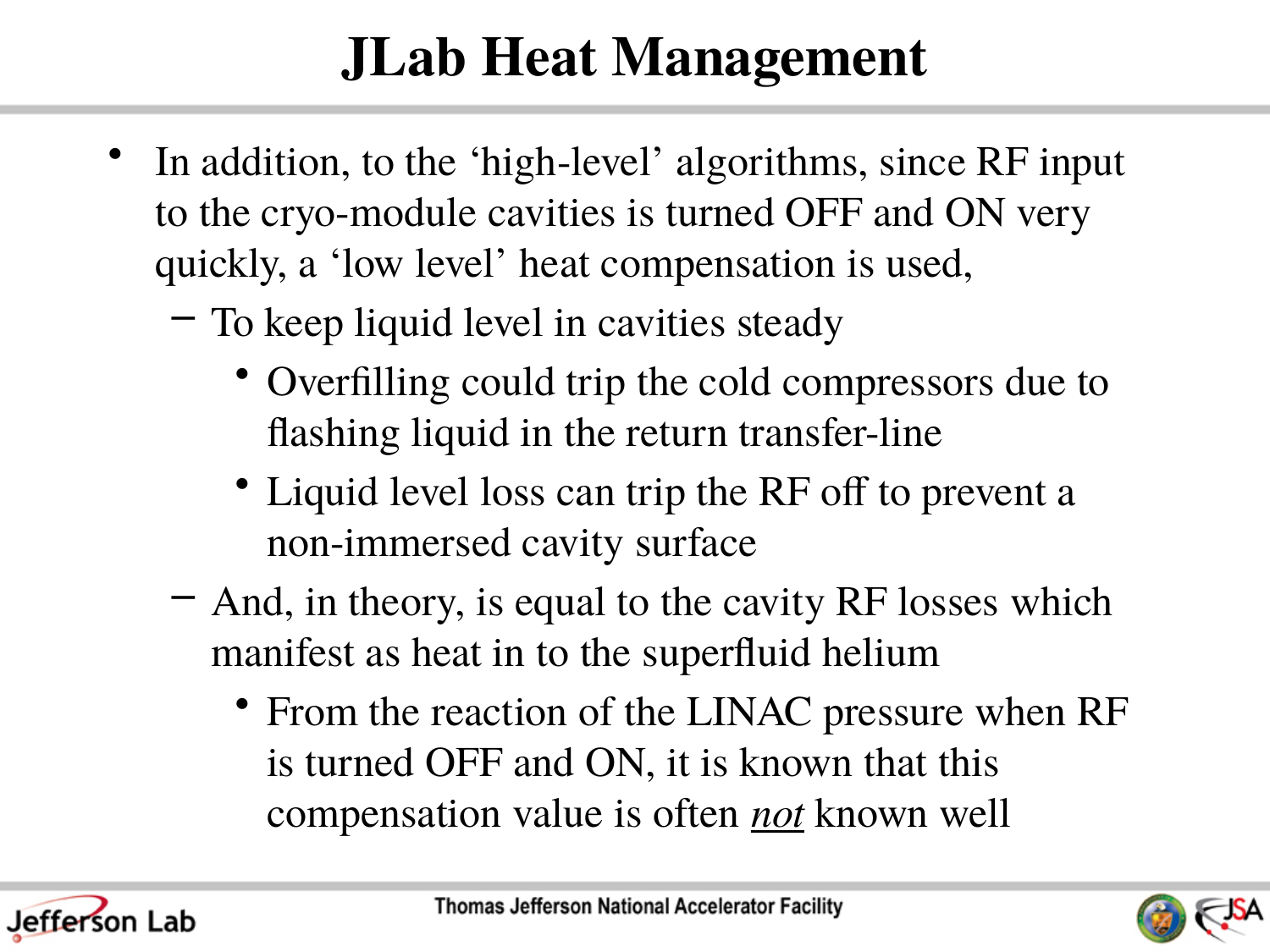

# JLab Heat Management
In addition, to the ‘high-level’ algorithms, since RF input to the cryo-module cavities is turned OFF and ON very quickly, a ‘low level’ heat compensation is used,
To keep liquid level in cavities steady
Overfilling could trip the cold compressors due to flashing liquid in the return transfer-line
Liquid level loss can trip the RF off to prevent a non-immersed cavity surface
And, in theory, is equal to the cavity RF losses which manifest as heat in to the superfluid helium
From the reaction of the LINAC pressure when RF is turned OFF and ON, it is known that this compensation value is often not known well